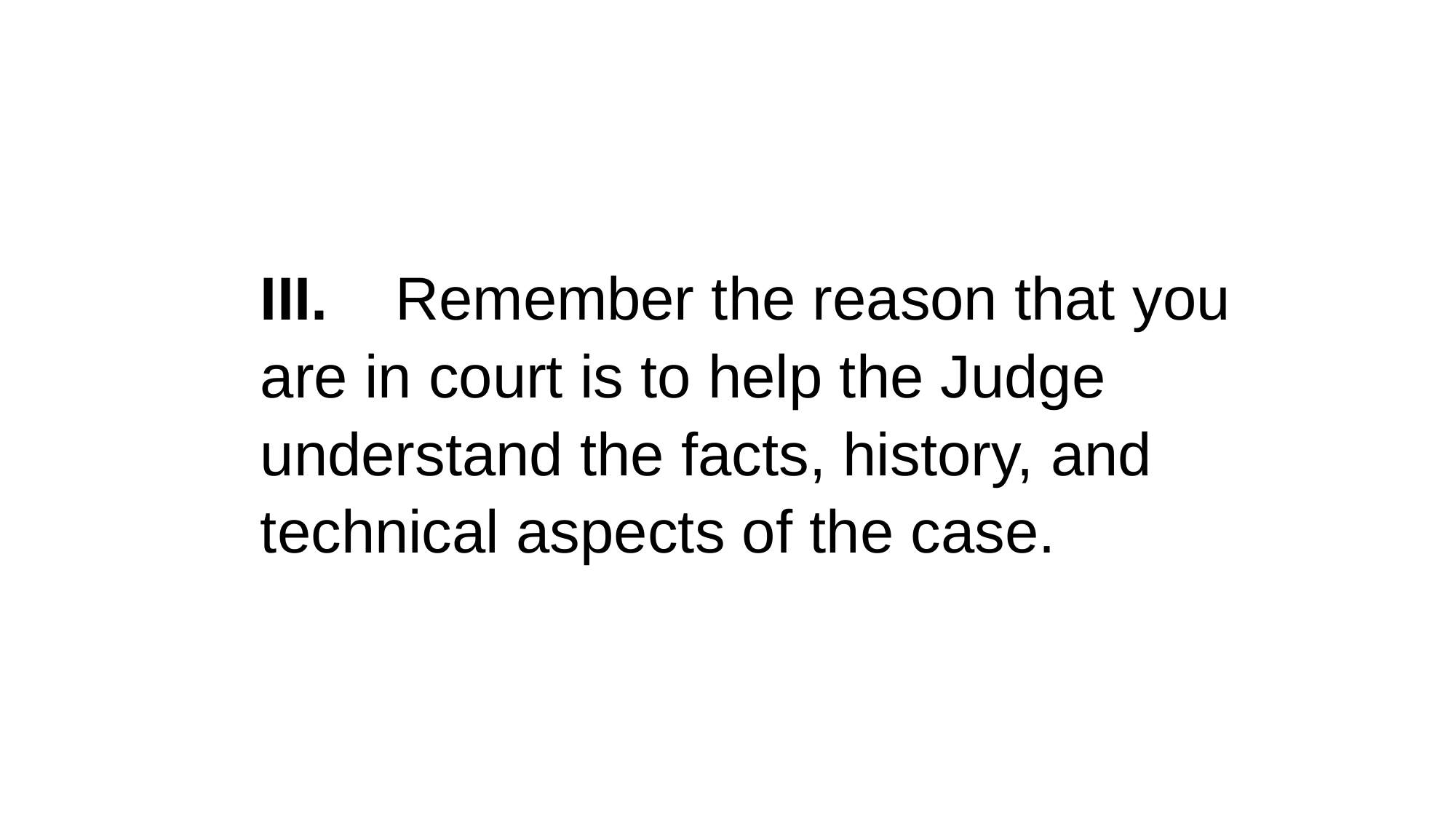

III.    Remember the reason that you are in court is to help the Judge understand the facts, history, and technical aspects of the case.